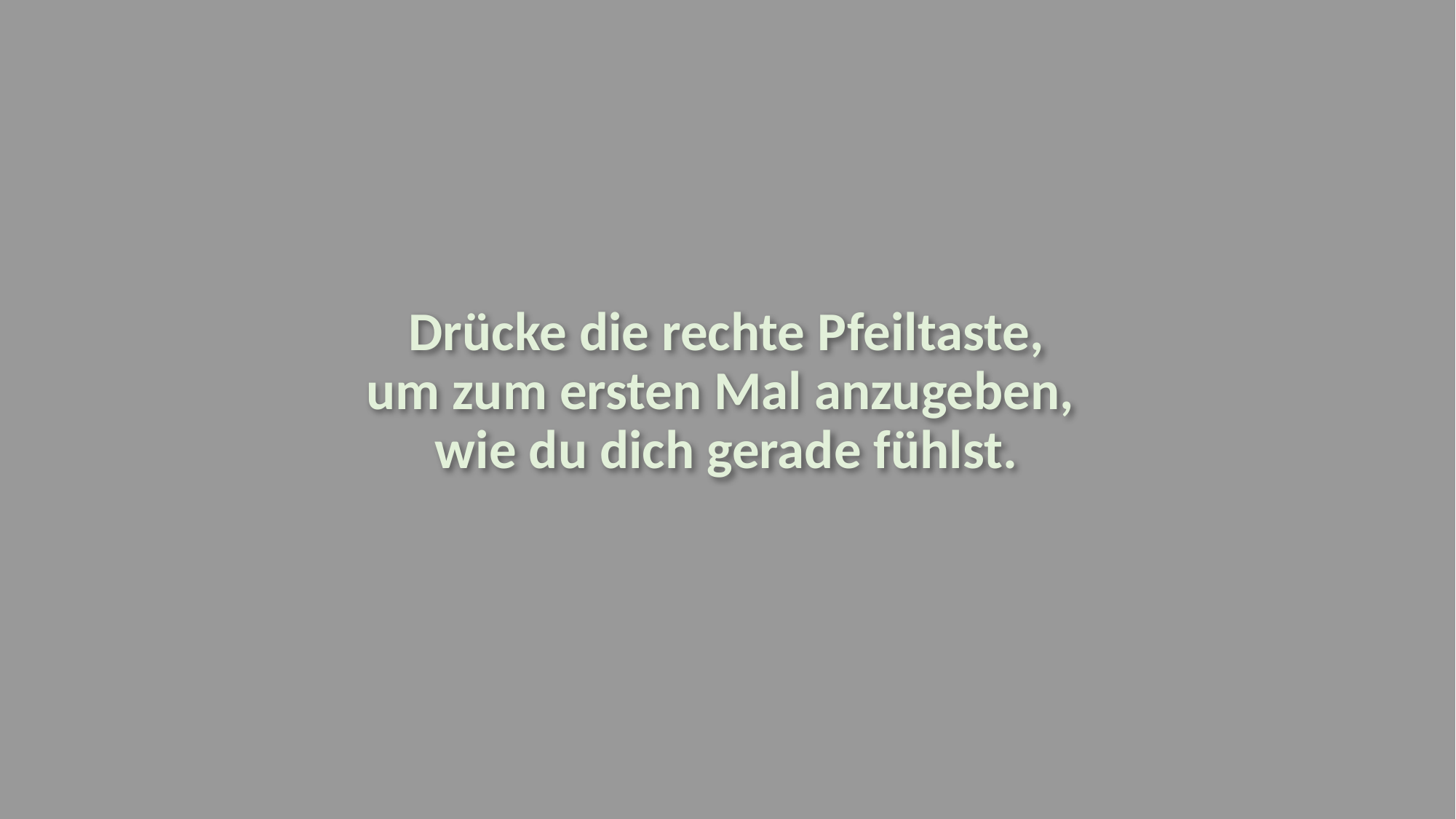

Drücke die rechte Pfeiltaste,
um zum ersten Mal anzugeben,
wie du dich gerade fühlst.